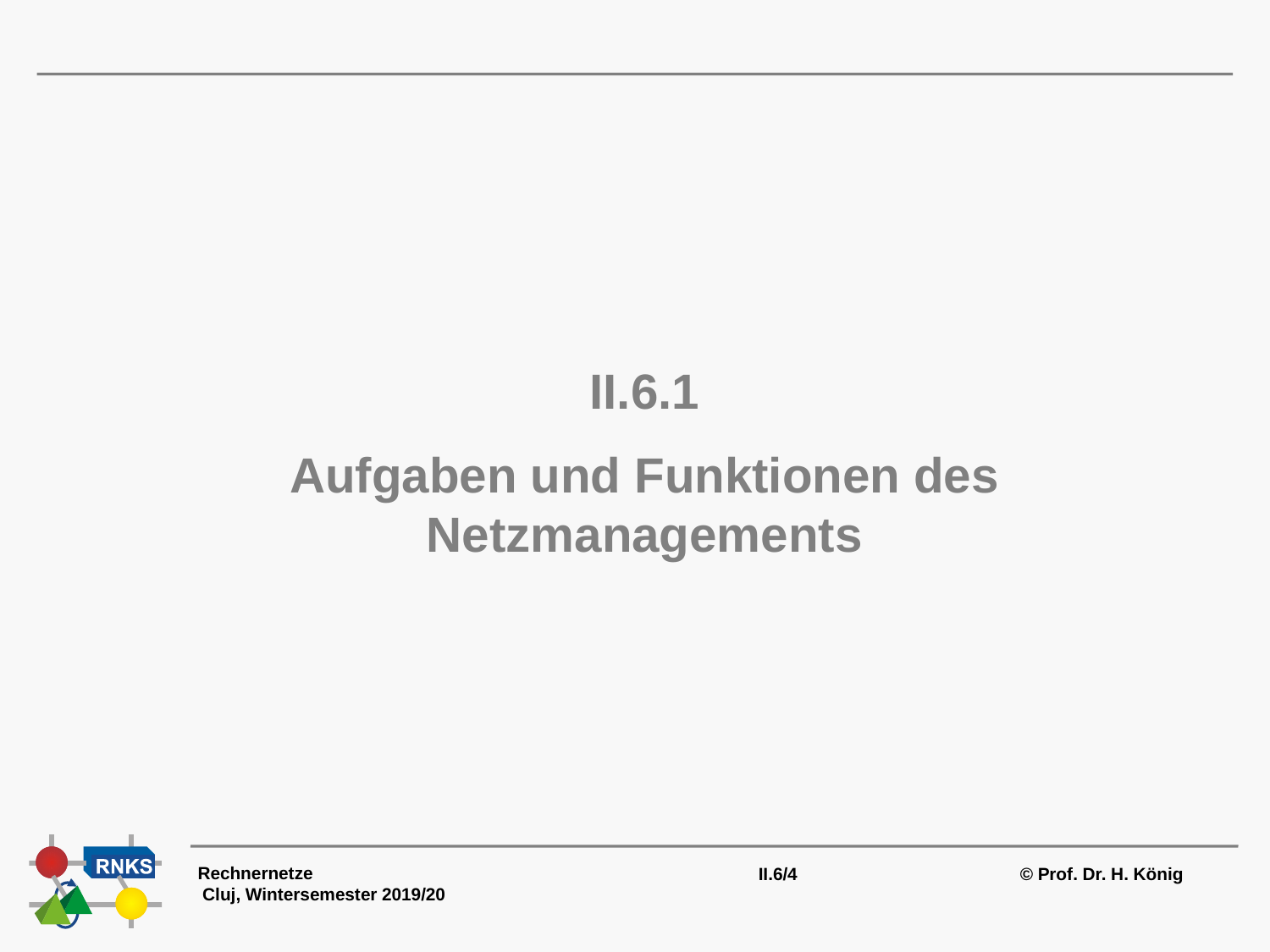

# II.6.1 Aufgaben und Funktionen des Netzmanagements
Rechnernetze                                                                             Cluj, Wintersemester 2019/20
II.6/4